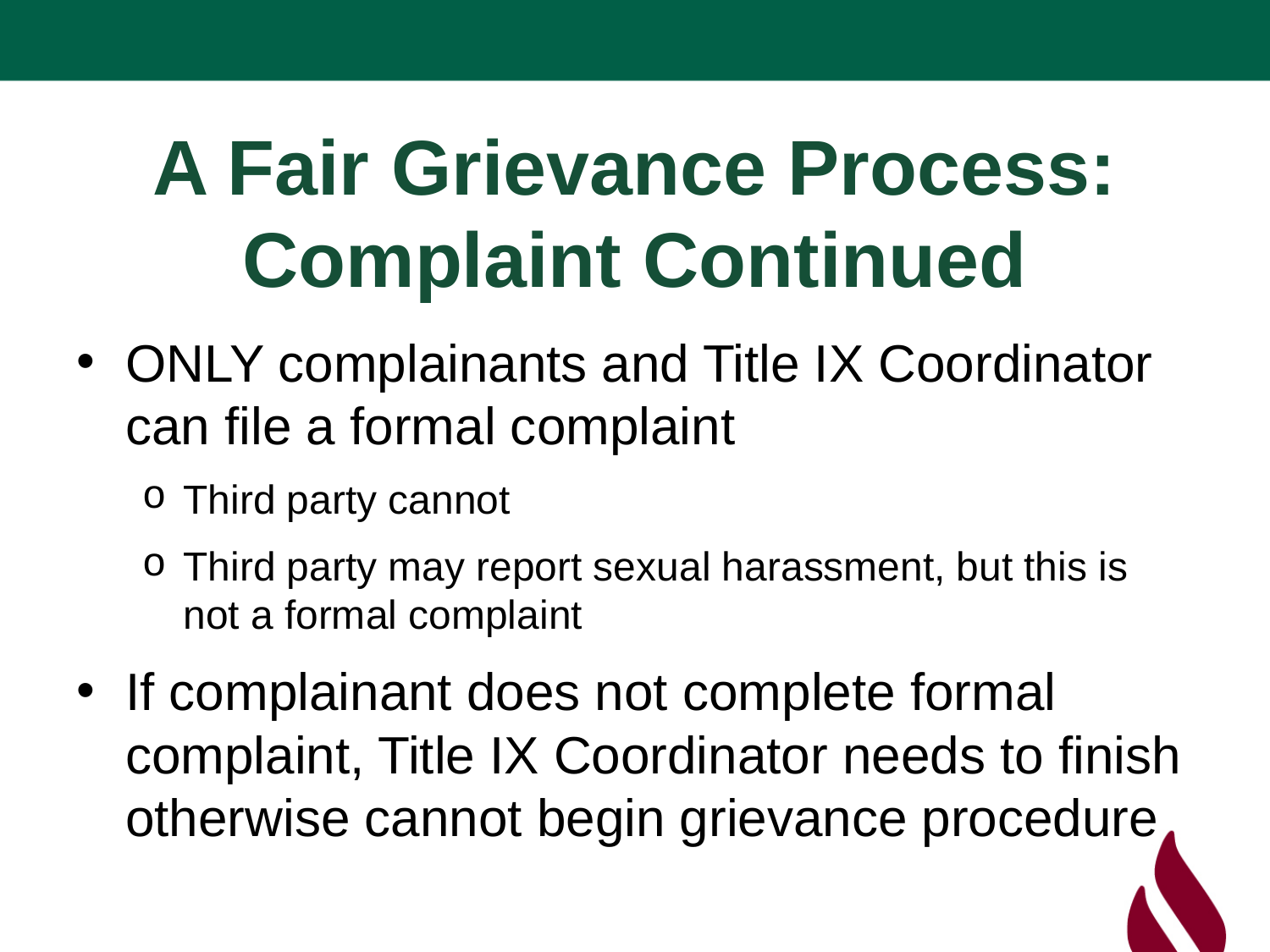

# A Fair Grievance Process: Complaint Continued
ONLY complainants and Title IX Coordinator can file a formal complaint
Third party cannot
Third party may report sexual harassment, but this is not a formal complaint
If complainant does not complete formal complaint, Title IX Coordinator needs to finish otherwise cannot begin grievance procedure